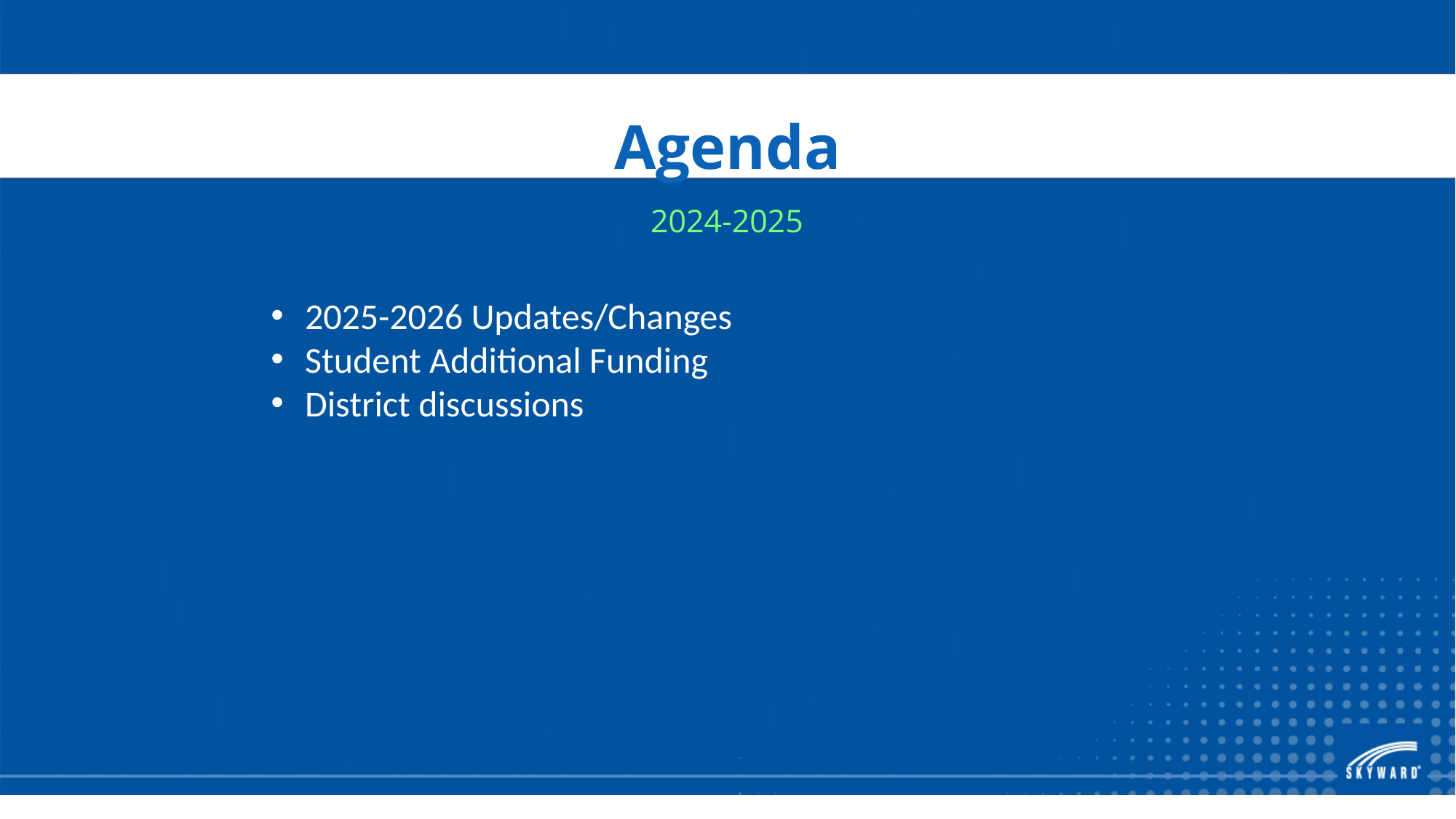

# Agenda
2024-2025

2025-2026 Updates/Changes
Student Additional Funding
District discussions